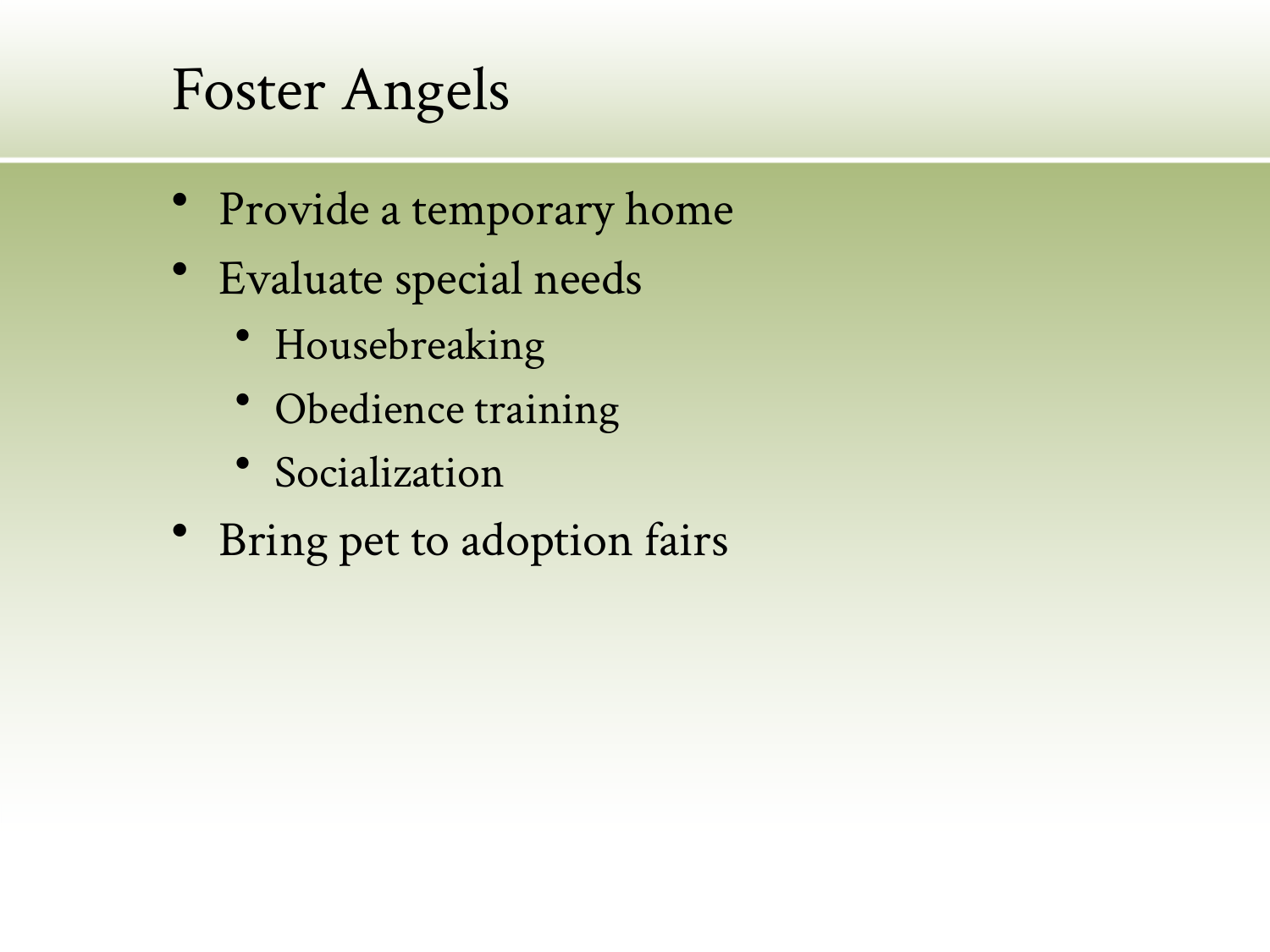

# Foster Angels
Provide a temporary home
Evaluate special needs
Housebreaking
Obedience training
Socialization
Bring pet to adoption fairs